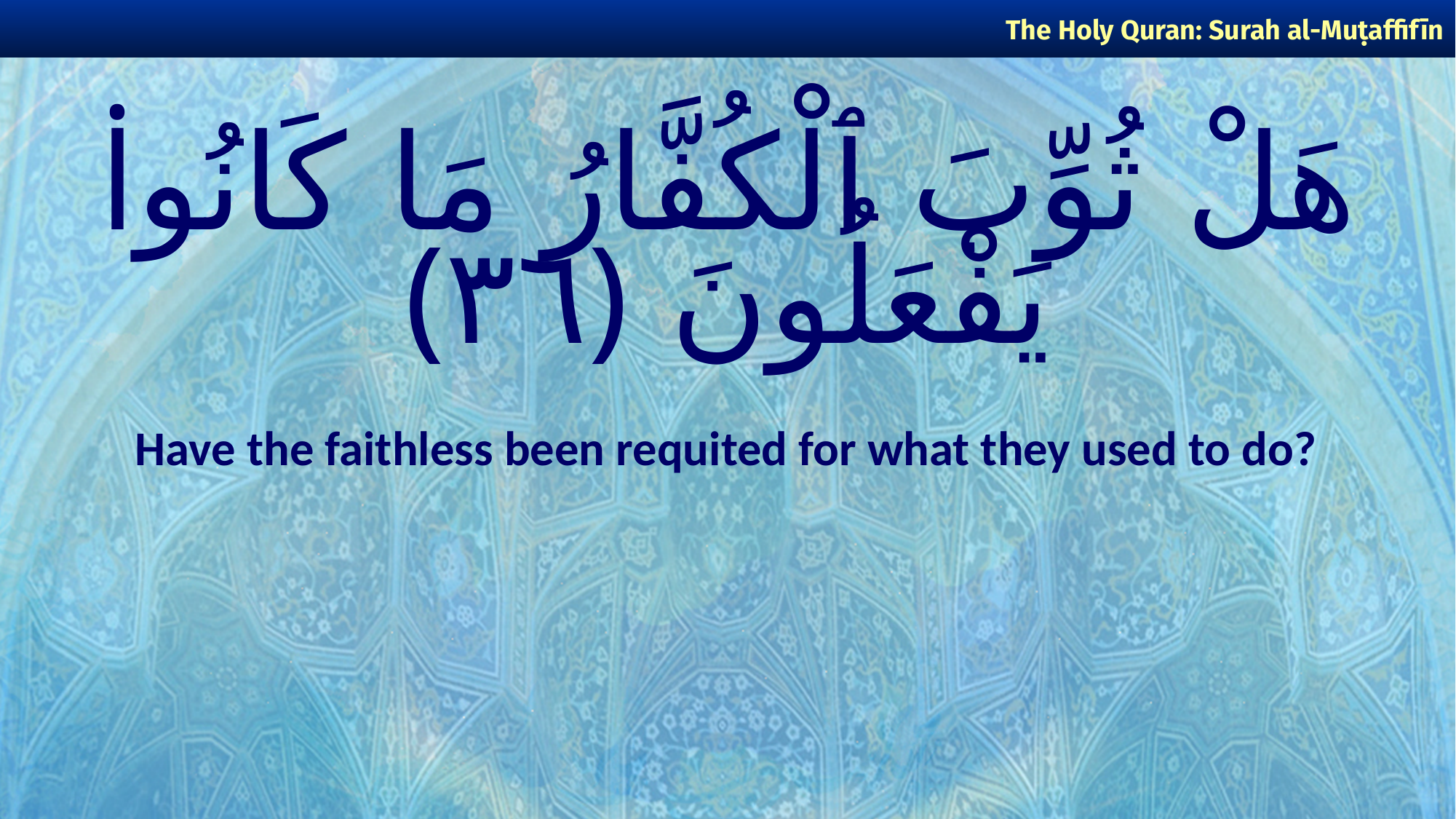

The Holy Quran: Surah al-Muṭaffifīn
# هَلْ ثُوِّبَ ٱلْكُفَّارُ مَا كَانُوا۟ يَفْعَلُونَ ﴿٣٦﴾
Have the faithless been requited for what they used to do?